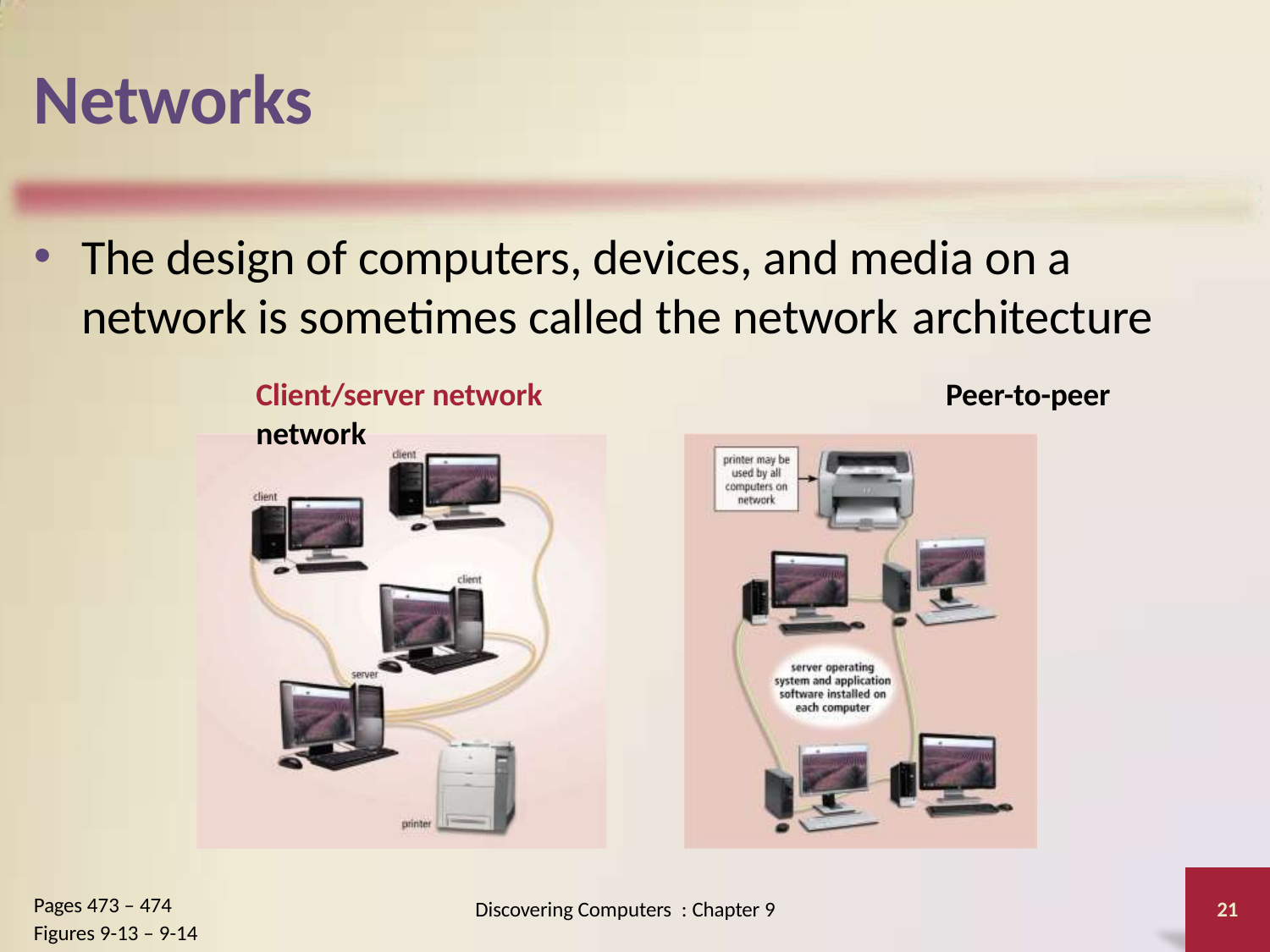

# Networks
The design of computers, devices, and media on a  network is sometimes called the network architecture
Client/server network	Peer-to-peer network

Pages 473 – 474
Figures 9-13 – 9-14
Discovering Computers  : Chapter 9
21